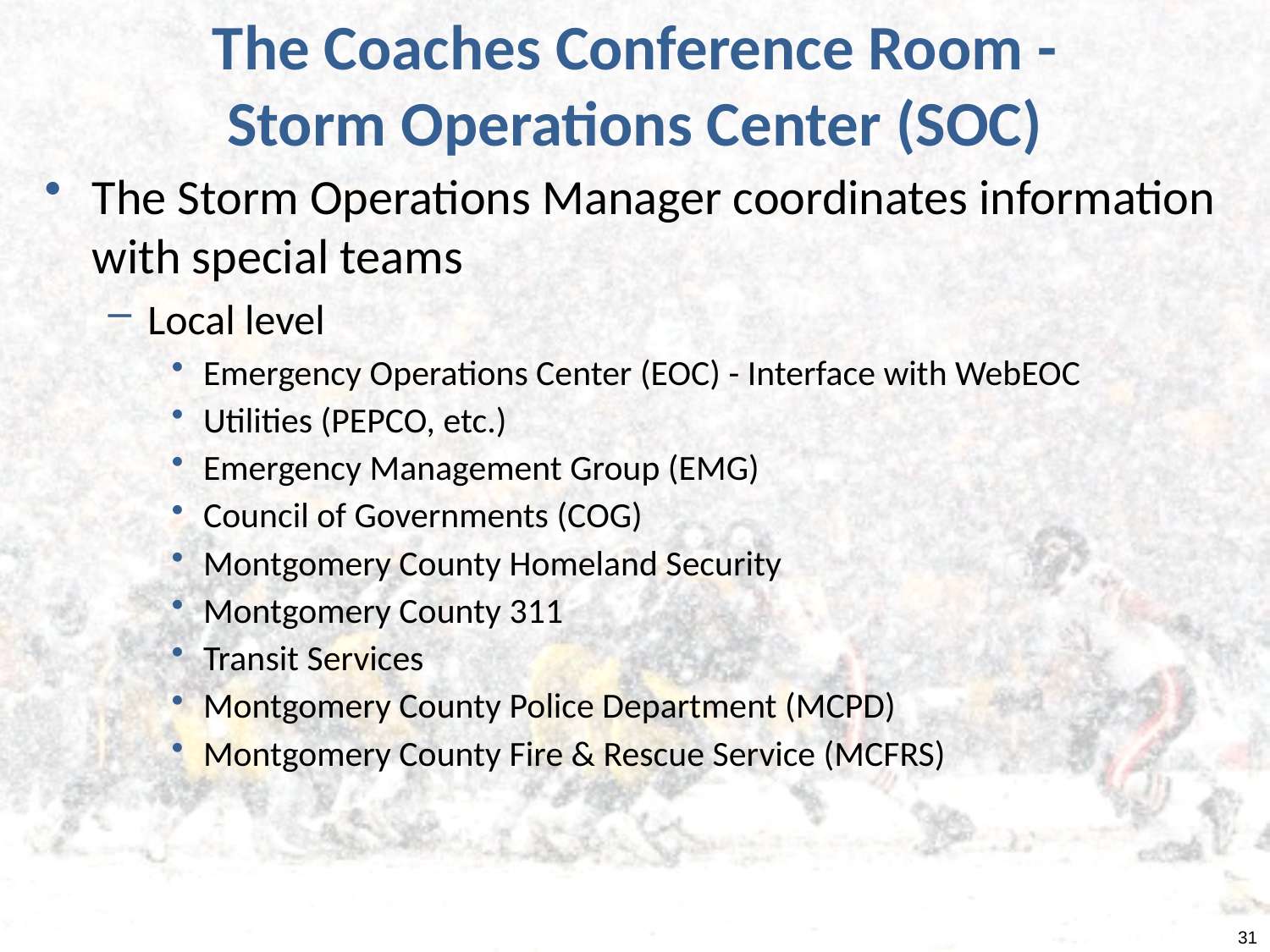

# The Coaches Conference Room - Storm Operations Center (SOC)
The Storm Operations Manager coordinates information with special teams
Local level
Emergency Operations Center (EOC) - Interface with WebEOC
Utilities (PEPCO, etc.)
Emergency Management Group (EMG)
Council of Governments (COG)
Montgomery County Homeland Security
Montgomery County 311
Transit Services
Montgomery County Police Department (MCPD)
Montgomery County Fire & Rescue Service (MCFRS)
31